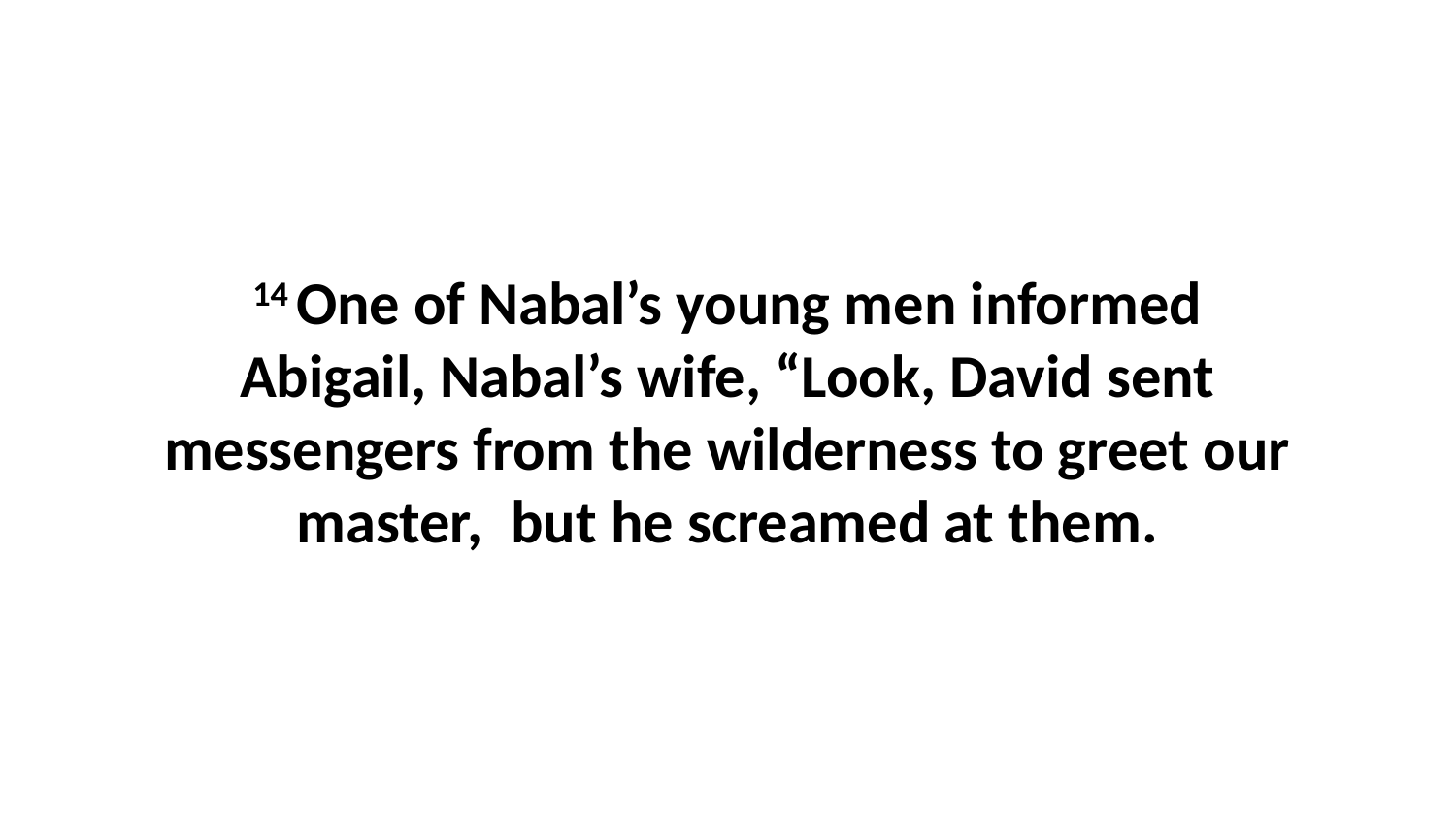

14 One of Nabal’s young men informed Abigail, Nabal’s wife, “Look, David sent messengers from the wilderness to greet our master,  but he screamed at them.